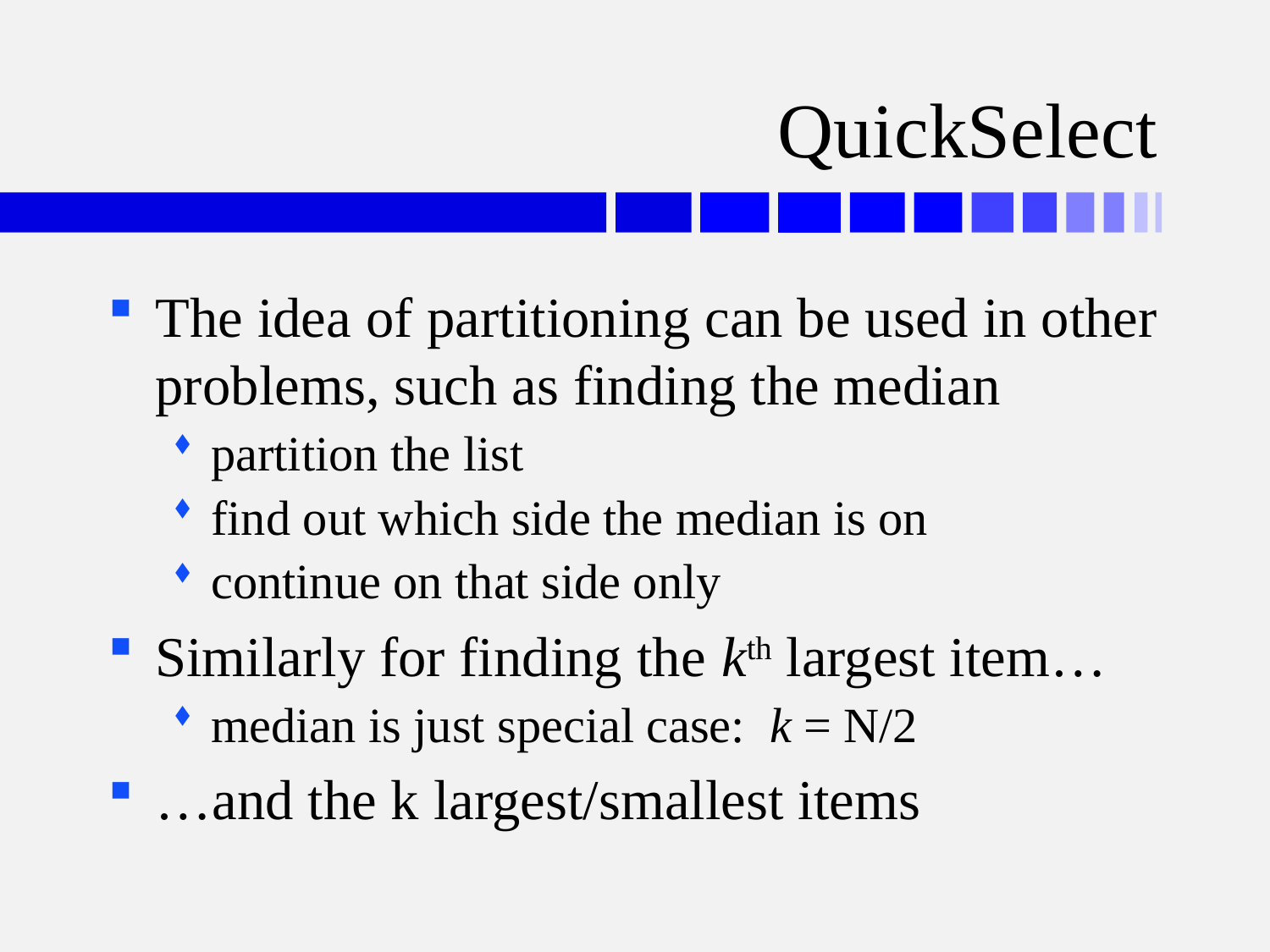

# QuickSelect
The idea of partitioning can be used in other problems, such as finding the median
partition the list
find out which side the median is on
continue on that side only
Similarly for finding the kth largest item…
median is just special case:  k = N/2
…and the k largest/smallest items